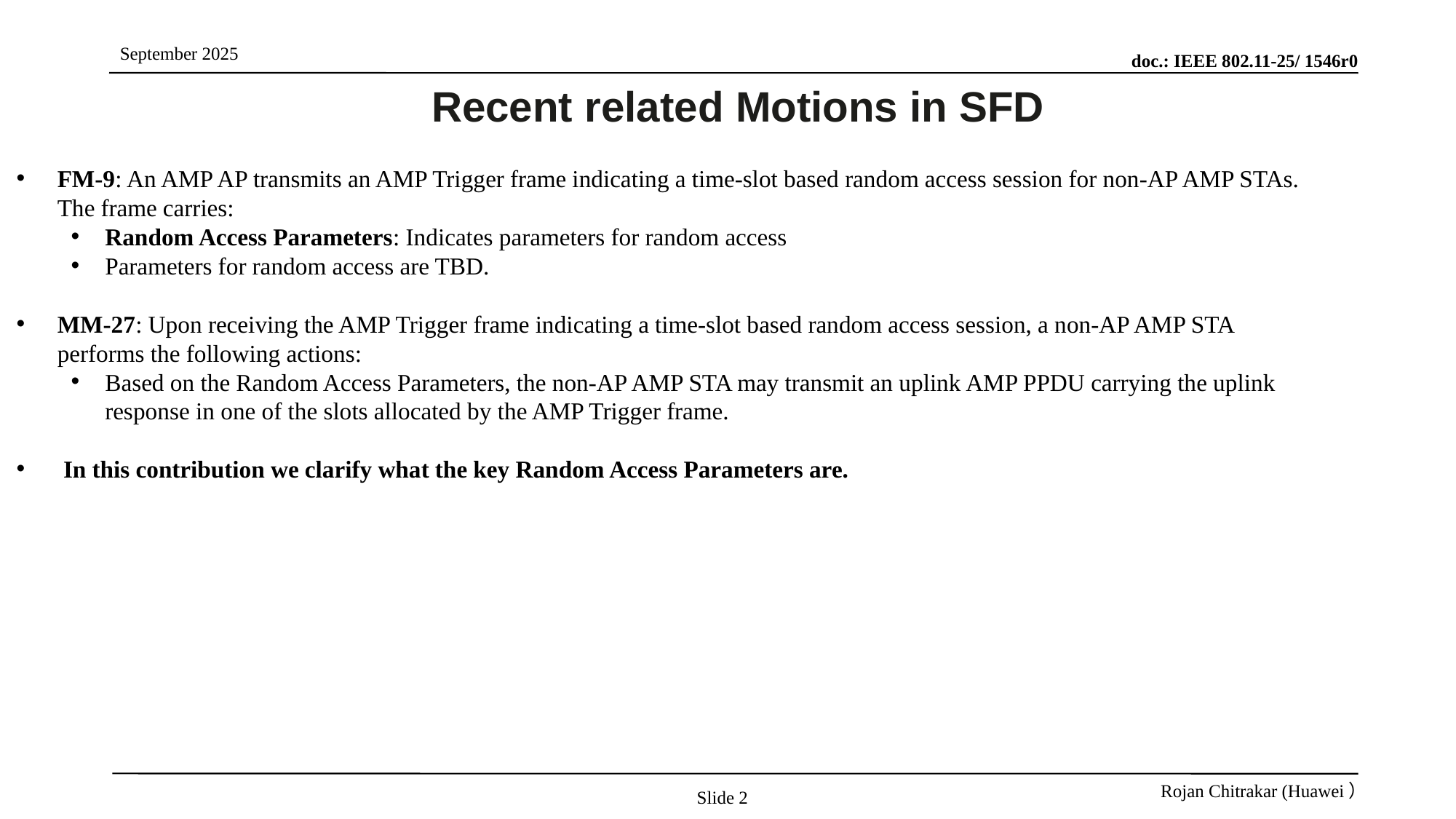

# Recent related Motions in SFD
FM-9: An AMP AP transmits an AMP Trigger frame indicating a time-slot based random access session for non-AP AMP STAs. The frame carries:
Random Access Parameters: Indicates parameters for random access
Parameters for random access are TBD.

MM-27: Upon receiving the AMP Trigger frame indicating a time-slot based random access session, a non-AP AMP STA performs the following actions:
Based on the Random Access Parameters, the non-AP AMP STA may transmit an uplink AMP PPDU carrying the uplink response in one of the slots allocated by the AMP Trigger frame.

 In this contribution we clarify what the key Random Access Parameters are.
Slide 2